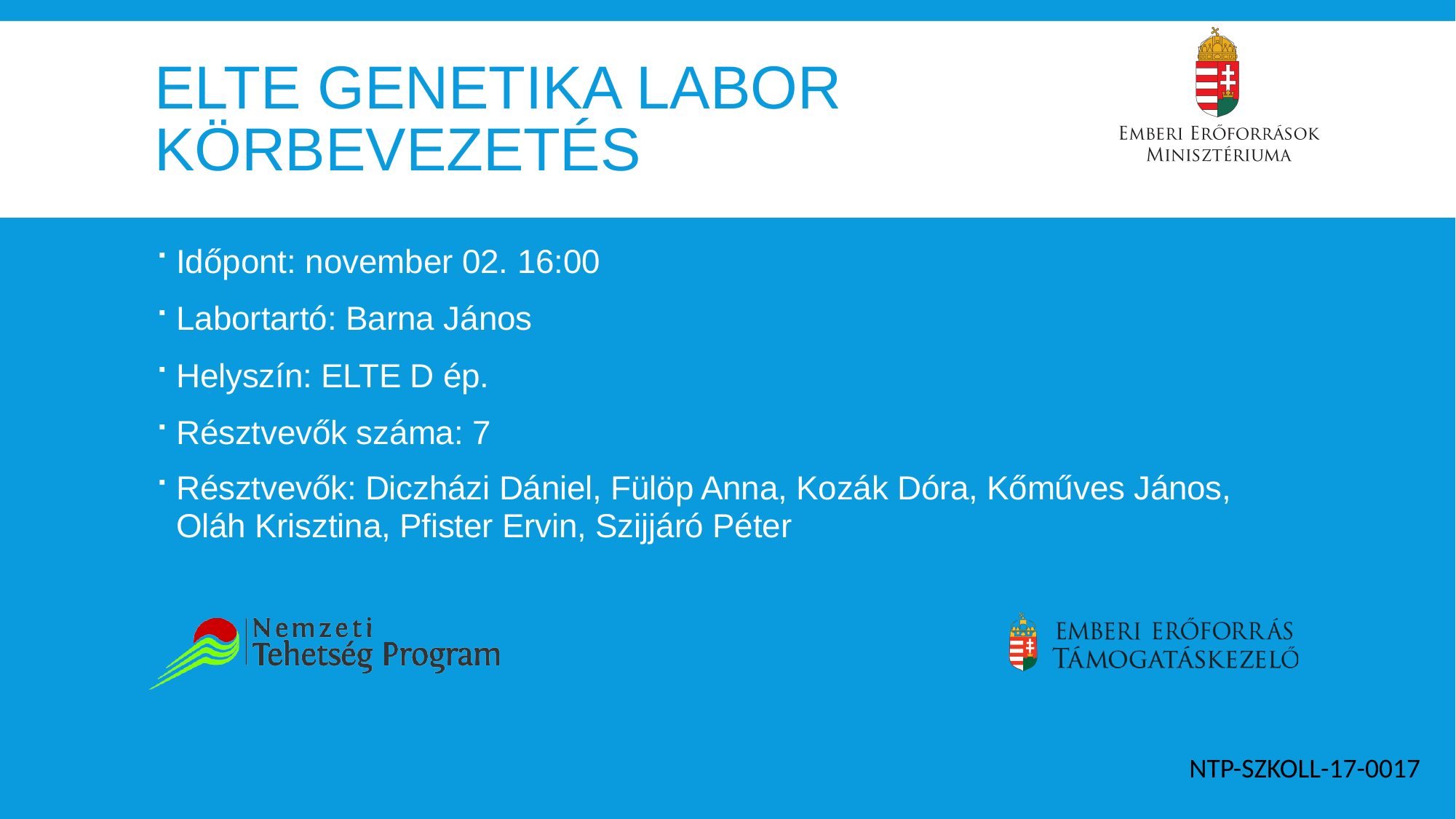

# ELTE genetika labor körbevezetés
Időpont: november 02. 16:00
Labortartó: Barna János
Helyszín: ELTE D ép.
Résztvevők száma: 7
Résztvevők: Diczházi Dániel, Fülöp Anna, Kozák Dóra, Kőműves János, Oláh Krisztina, Pfister Ervin, Szijjáró Péter

NTP-SZKOLL-17-0017